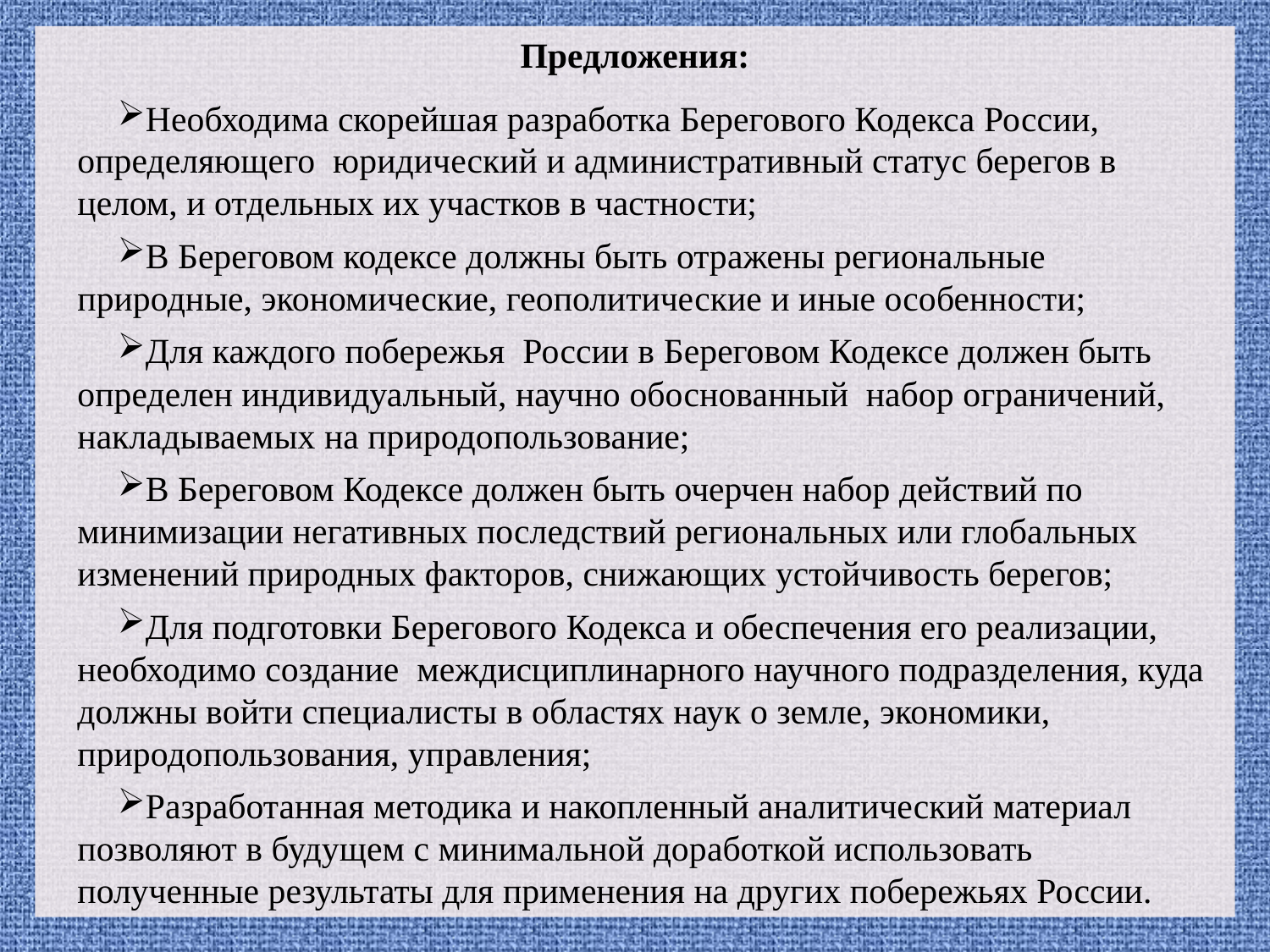

Предложения:
Необходима скорейшая разработка Берегового Кодекса России, определяющего  юридический и административный статус берегов в целом, и отдельных их участков в частности;
В Береговом кодексе должны быть отражены региональные природные, экономические, геополитические и иные особенности;
Для каждого побережья  России в Береговом Кодексе должен быть определен индивидуальный, научно обоснованный  набор ограничений, накладываемых на природопользование;
В Береговом Кодексе должен быть очерчен набор действий по минимизации негативных последствий региональных или глобальных изменений природных факторов, снижающих устойчивость берегов;
Для подготовки Берегового Кодекса и обеспечения его реализации, необходимо создание  междисциплинарного научного подразделения, куда должны войти специалисты в областях наук о земле, экономики, природопользования, управления;
Разработанная методика и накопленный аналитический материал позволяют в будущем с минимальной доработкой использовать полученные результаты для применения на других побережьях России.